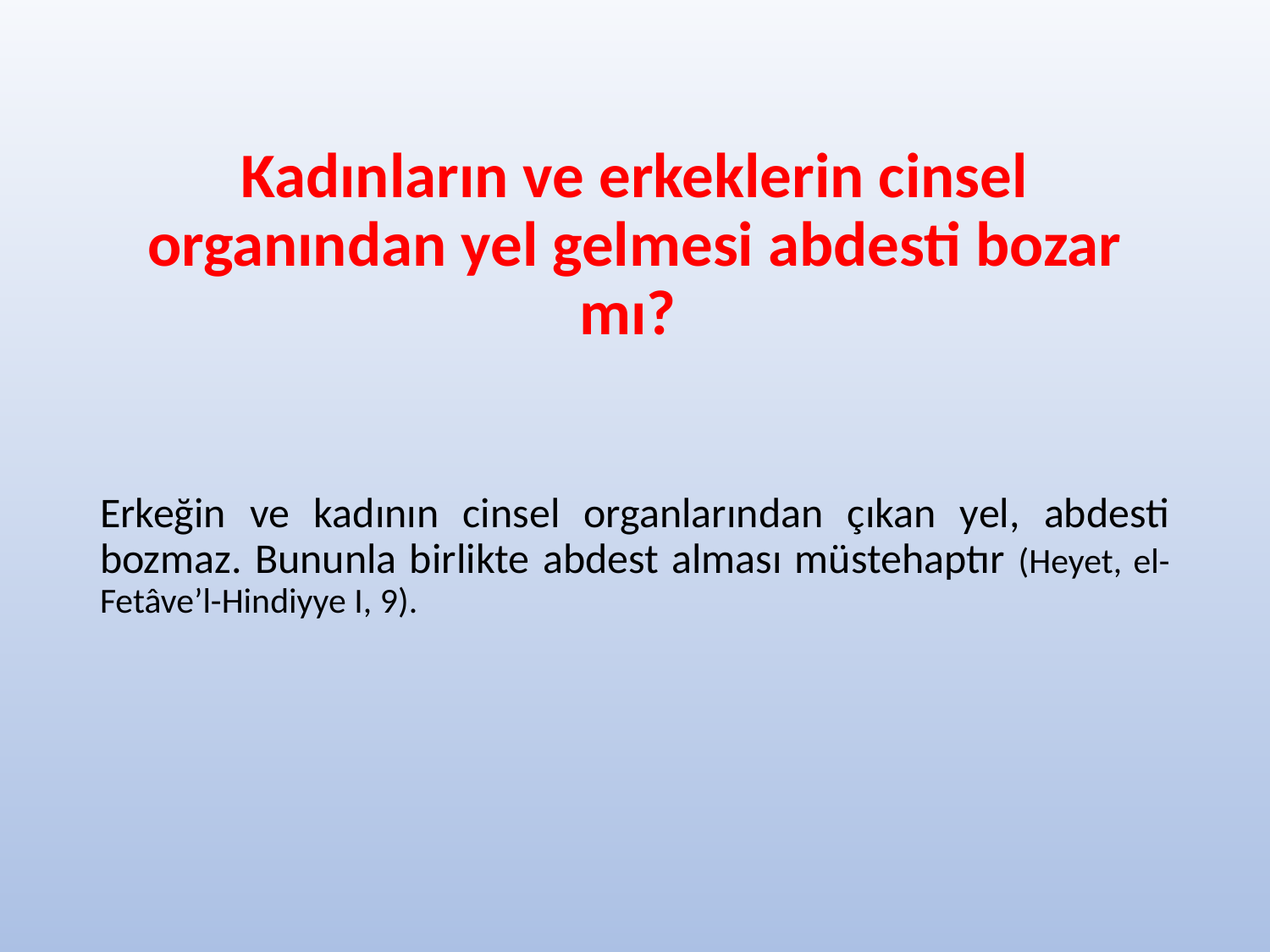

# Kadınların ve erkeklerin cinsel organından yel gelmesi abdesti bozar mı?

Erkeğin ve kadının cinsel organlarından çıkan yel, abdesti bozmaz. Bununla birlikte abdest alması müstehaptır (Heyet, el-Fetâve’l-Hindiyye I, 9).